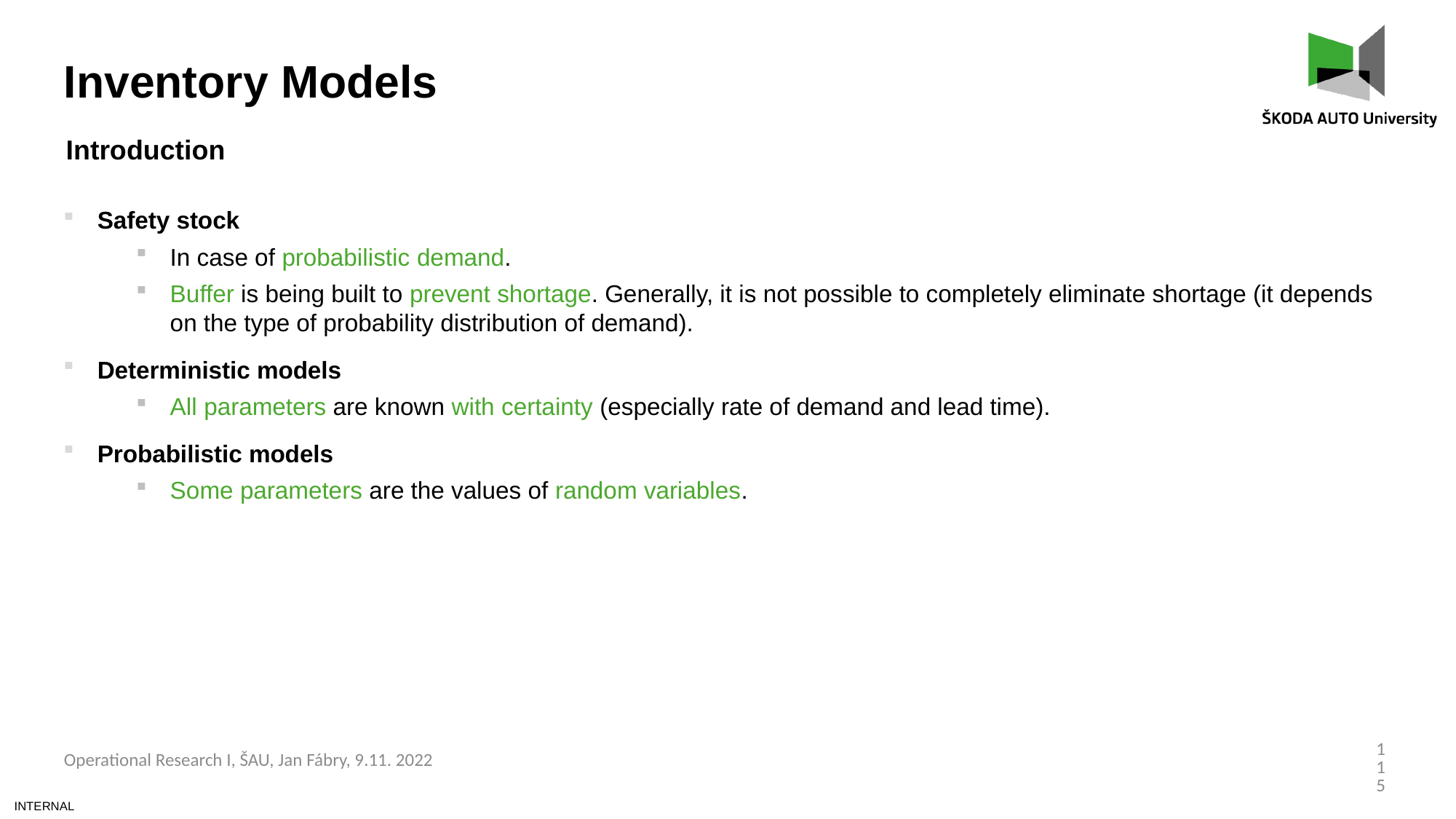

Inventory Models
Introduction
Safety stock
In case of probabilistic demand.
Buffer is being built to prevent shortage. Generally, it is not possible to completely eliminate shortage (it depends on the type of probability distribution of demand).
Deterministic models
All parameters are known with certainty (especially rate of demand and lead time).
Probabilistic models
Some parameters are the values of random variables.
115
Operational Research I, ŠAU, Jan Fábry, 9.11. 2022